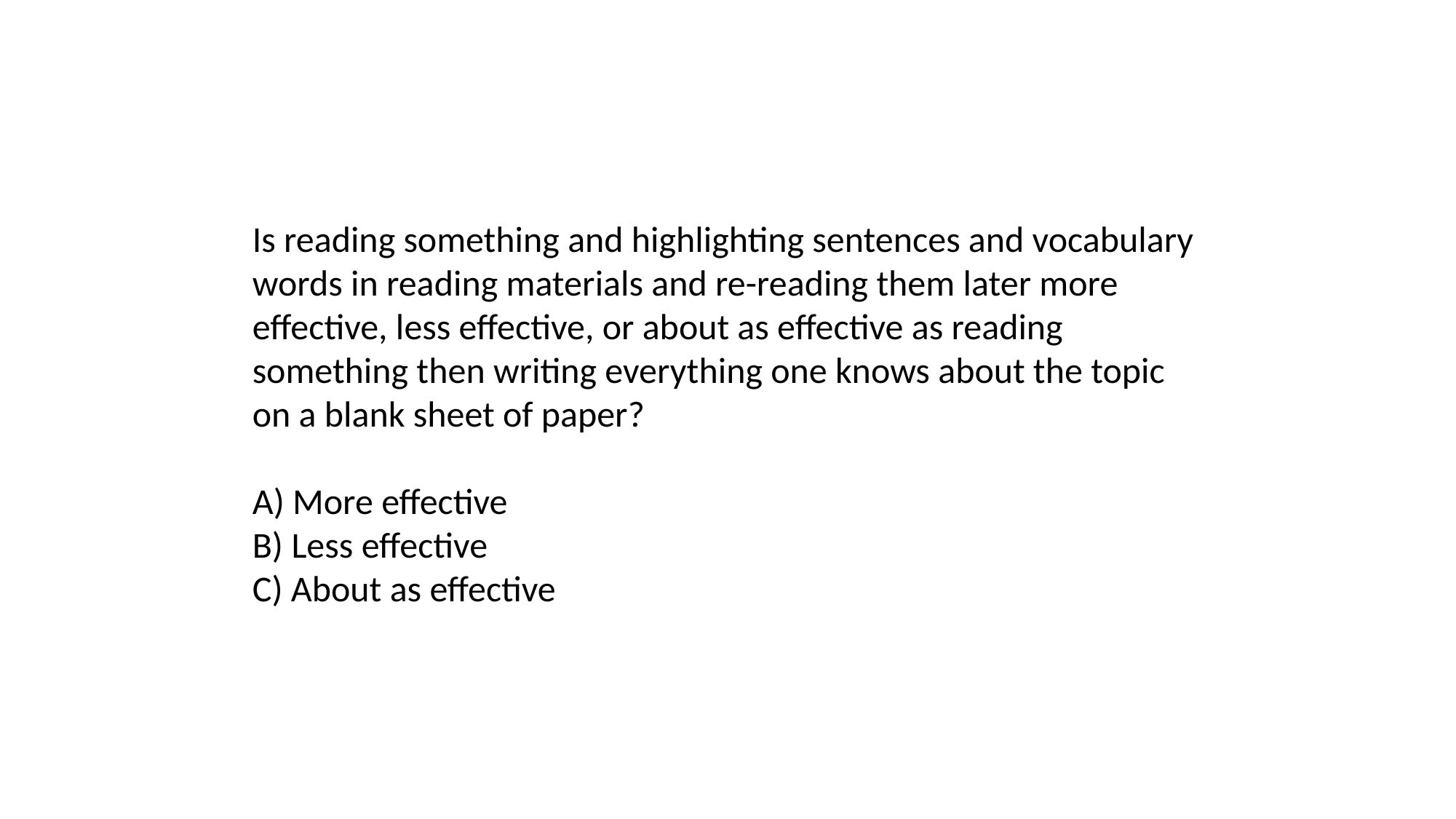

Is reading something and highlighting sentences and vocabulary words in reading materials and re-reading them later more effective, less effective, or about as effective as reading something then writing everything one knows about the topic on a blank sheet of paper?

A) More effective
B) Less effective
C) About as effective